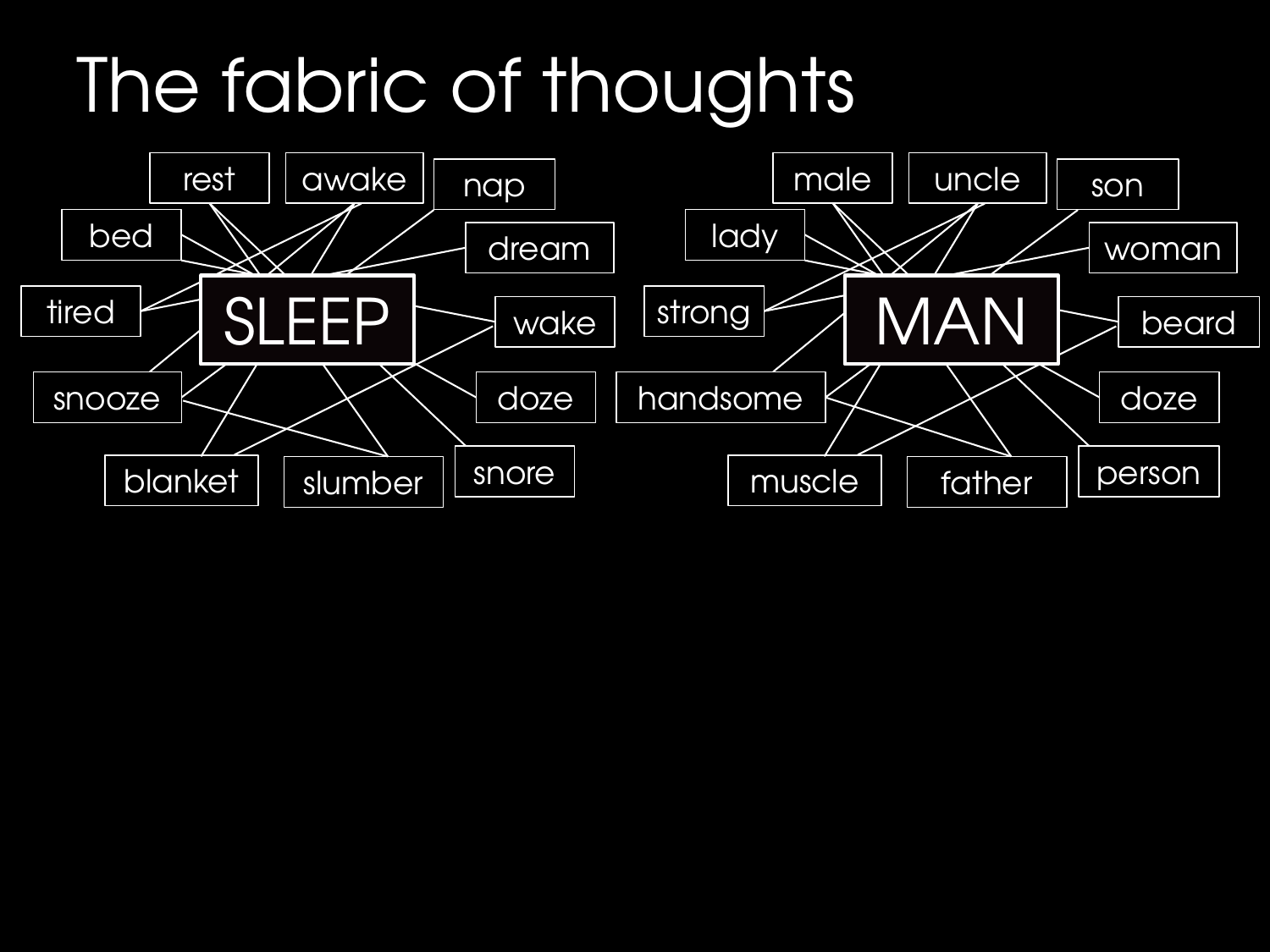

# The fabric of thoughts
rest
awake
male
uncle
nap
son
bed
lady
dream
woman
SLEEP
MAN
tired
strong
wake
beard
snooze
doze
handsome
doze
snore
person
blanket
muscle
slumber
father